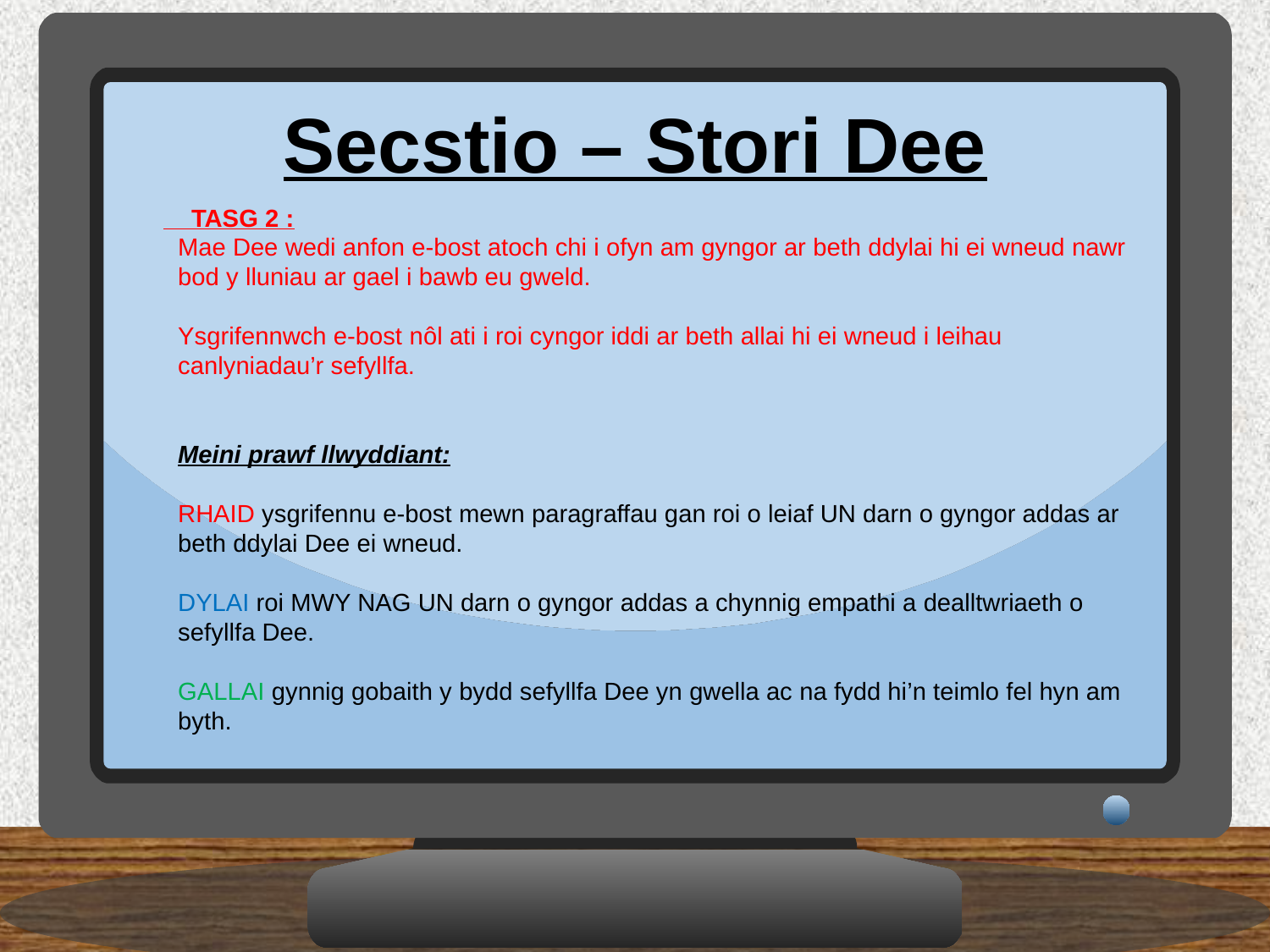

Secstio – Stori Dee
           TASG 2 :
Mae Dee wedi anfon e-bost atoch chi i ofyn am gyngor ar beth ddylai hi ei wneud nawr bod y lluniau ar gael i bawb eu gweld.

Ysgrifennwch e-bost nôl ati i roi cyngor iddi ar beth allai hi ei wneud i leihau canlyniadau’r sefyllfa.

Meini prawf llwyddiant:

RHAID ysgrifennu e-bost mewn paragraffau gan roi o leiaf UN darn o gyngor addas ar beth ddylai Dee ei wneud.

DYLAI roi MWY NAG UN darn o gyngor addas a chynnig empathi a dealltwriaeth o sefyllfa Dee.

GALLAI gynnig gobaith y bydd sefyllfa Dee yn gwella ac na fydd hi’n teimlo fel hyn am byth.